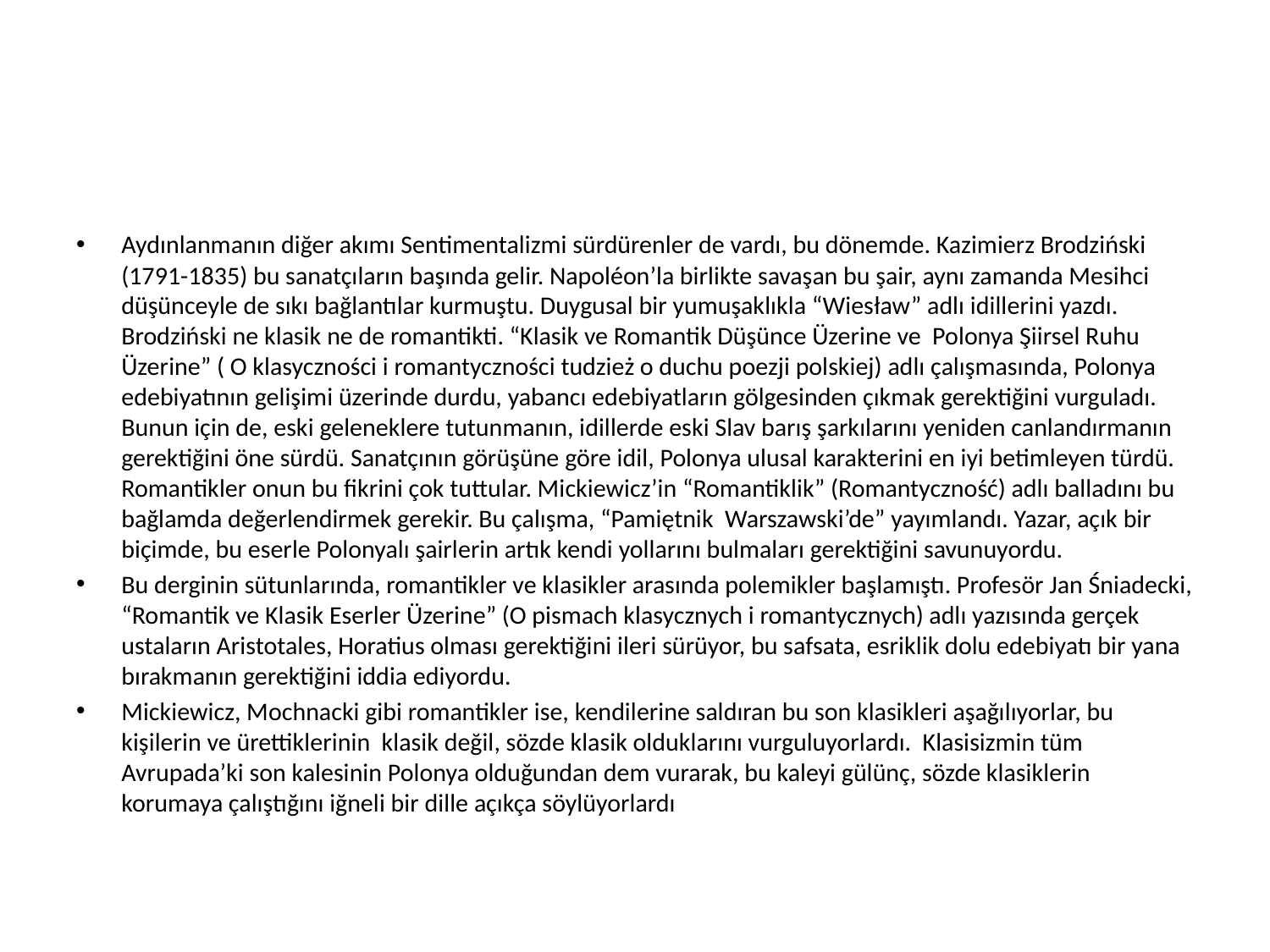

#
Aydınlanmanın diğer akımı Sentimentalizmi sürdürenler de vardı, bu dönemde. Kazimierz Brodziński (1791-1835) bu sanatçıların başında gelir. Napoléon’la birlikte savaşan bu şair, aynı zamanda Mesihci düşünceyle de sıkı bağlantılar kurmuştu. Duygusal bir yumuşaklıkla “Wiesław” adlı idillerini yazdı. Brodziński ne klasik ne de romantikti. “Klasik ve Romantik Düşünce Üzerine ve  Polonya Şiirsel Ruhu Üzerine” ( O klasyczności i romantyczności tudzież o duchu poezji polskiej) adlı çalışmasında, Polonya edebiyatının gelişimi üzerinde durdu, yabancı edebiyatların gölgesinden çıkmak gerektiğini vurguladı. Bunun için de, eski geleneklere tutunmanın, idillerde eski Slav barış şarkılarını yeniden canlandırmanın gerektiğini öne sürdü. Sanatçının görüşüne göre idil, Polonya ulusal karakterini en iyi betimleyen türdü. Romantikler onun bu fikrini çok tuttular. Mickiewicz’in “Romantiklik” (Romantyczność) adlı balladını bu bağlamda değerlendirmek gerekir. Bu çalışma, “Pamiętnik  Warszawski’de” yayımlandı. Yazar, açık bir biçimde, bu eserle Polonyalı şairlerin artık kendi yollarını bulmaları gerektiğini savunuyordu.
Bu derginin sütunlarında, romantikler ve klasikler arasında polemikler başlamıştı. Profesör Jan Śniadecki, “Romantik ve Klasik Eserler Üzerine” (O pismach klasycznych i romantycznych) adlı yazısında gerçek ustaların Aristotales, Horatius olması gerektiğini ileri sürüyor, bu safsata, esriklik dolu edebiyatı bir yana bırakmanın gerektiğini iddia ediyordu.
Mickiewicz, Mochnacki gibi romantikler ise, kendilerine saldıran bu son klasikleri aşağılıyorlar, bu kişilerin ve ürettiklerinin  klasik değil, sözde klasik olduklarını vurguluyorlardı.  Klasisizmin tüm Avrupada’ki son kalesinin Polonya olduğundan dem vurarak, bu kaleyi gülünç, sözde klasiklerin korumaya çalıştığını iğneli bir dille açıkça söylüyorlardı